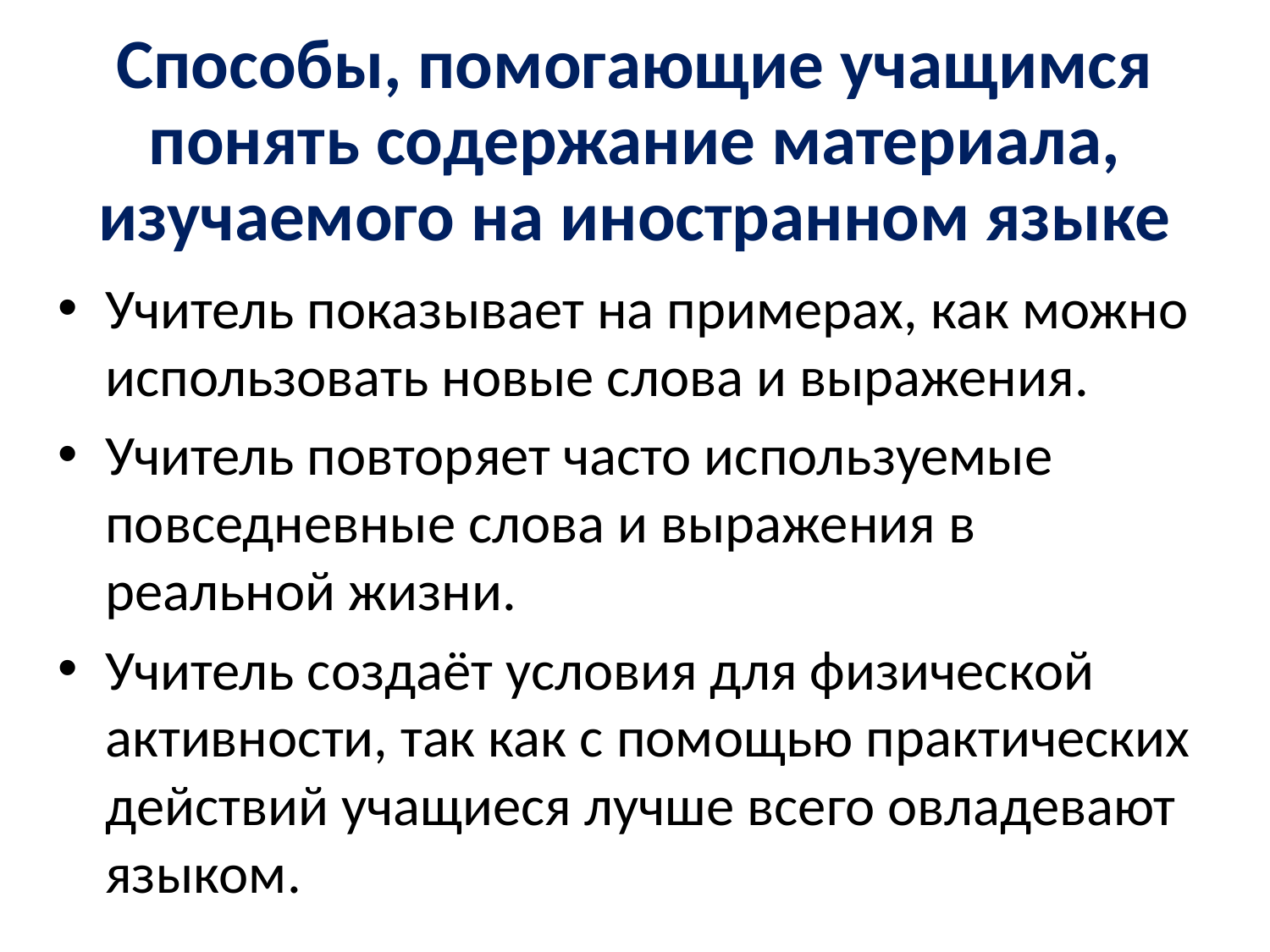

# Способы, помогающие учащимся понять содержание материала, изучаемого на иностранном языке
Учитель показывает на примерах, как можно использовать новые слова и выражения.
Учитель повторяет часто используемые повседневные слова и выражения в реальной жизни.
Учитель создаёт условия для физической активности, так как с помощью практических действий учащиеся лучше всего овладевают языком.